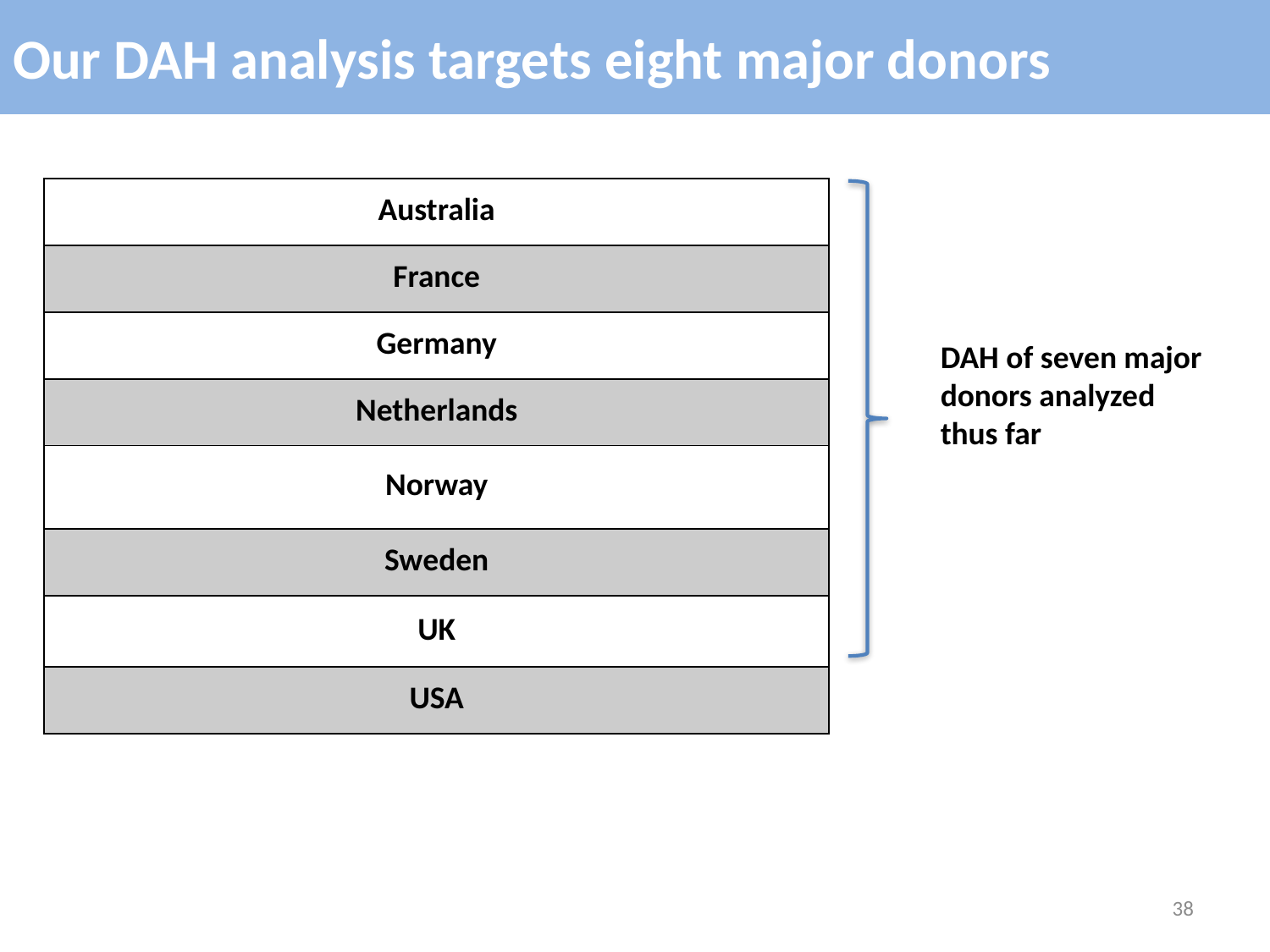

# Our DAH analysis targets eight major donors
| Australia |
| --- |
| France |
| Germany |
| Netherlands |
| Norway |
| Sweden |
| UK |
| USA |

DAH of seven major donors analyzed
thus far
38